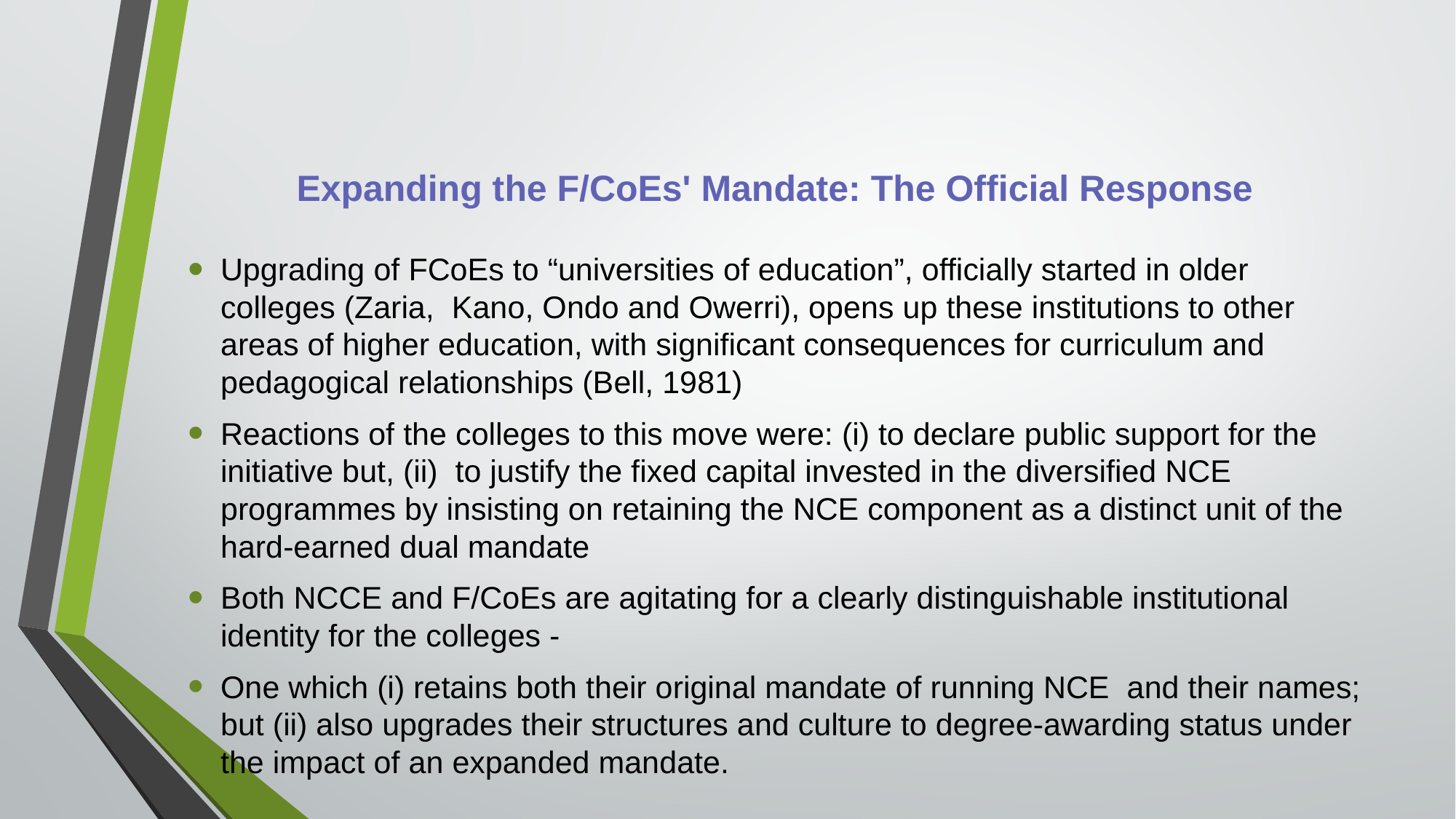

# Expanding the F/CoEs' Mandate: The Official Response
Upgrading of FCoEs to “universities of education”, officially started in older colleges (Zaria,  Kano, Ondo and Owerri), opens up these institutions to other areas of higher education, with significant consequences for curriculum and pedagogical relationships (Bell, 1981)
Reactions of the colleges to this move were: (i) to declare public support for the initiative but, (ii)  to justify the fixed capital invested in the diversified NCE programmes by insisting on retaining the NCE component as a distinct unit of the hard-earned dual mandate
Both NCCE and F/CoEs are agitating for a clearly distinguishable institutional identity for the colleges -
One which (i) retains both their original mandate of running NCE  and their names; but (ii) also upgrades their structures and culture to degree-awarding status under the impact of an expanded mandate.
15